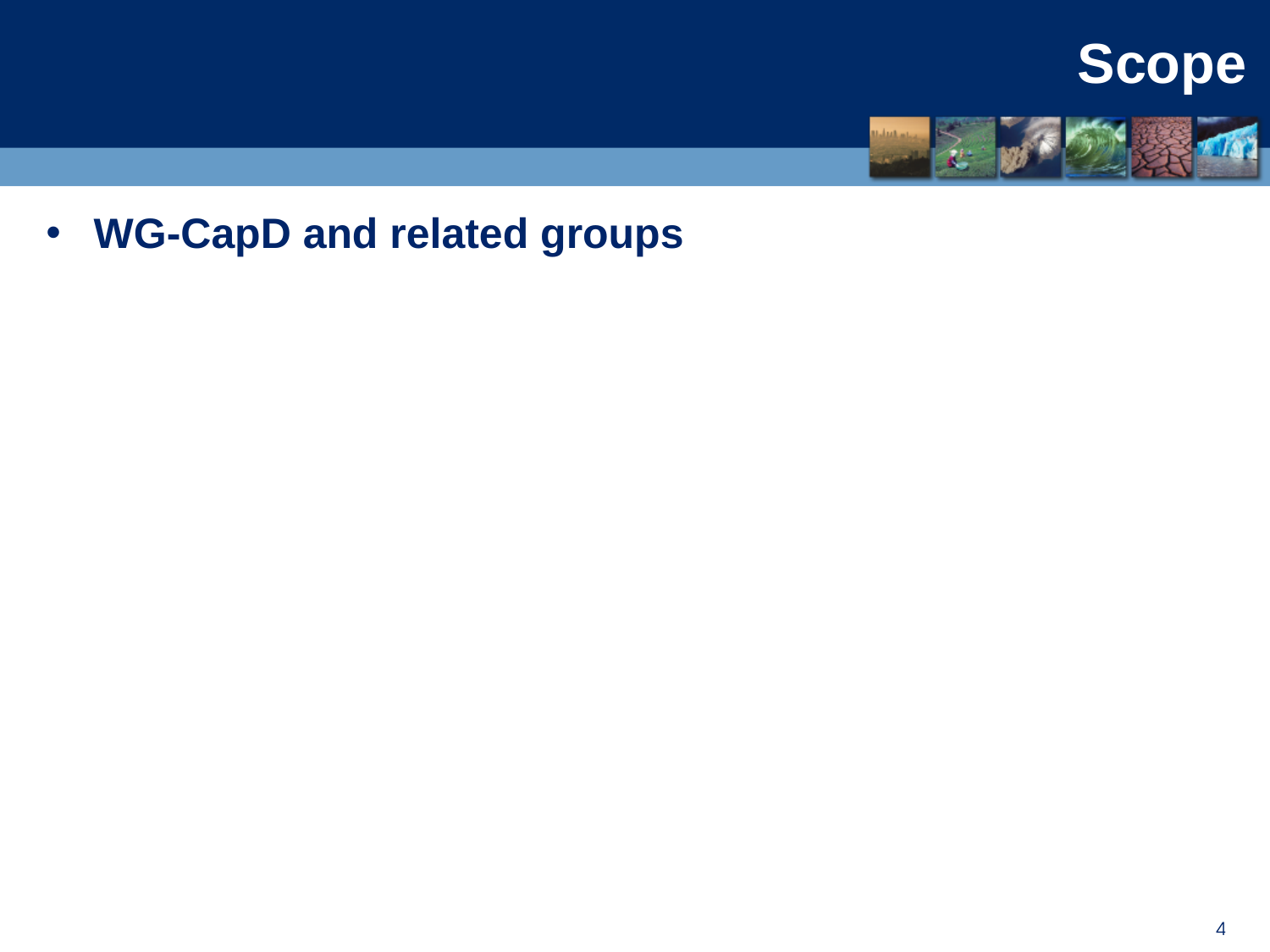

# Scope
WG-CapD and related groups
4